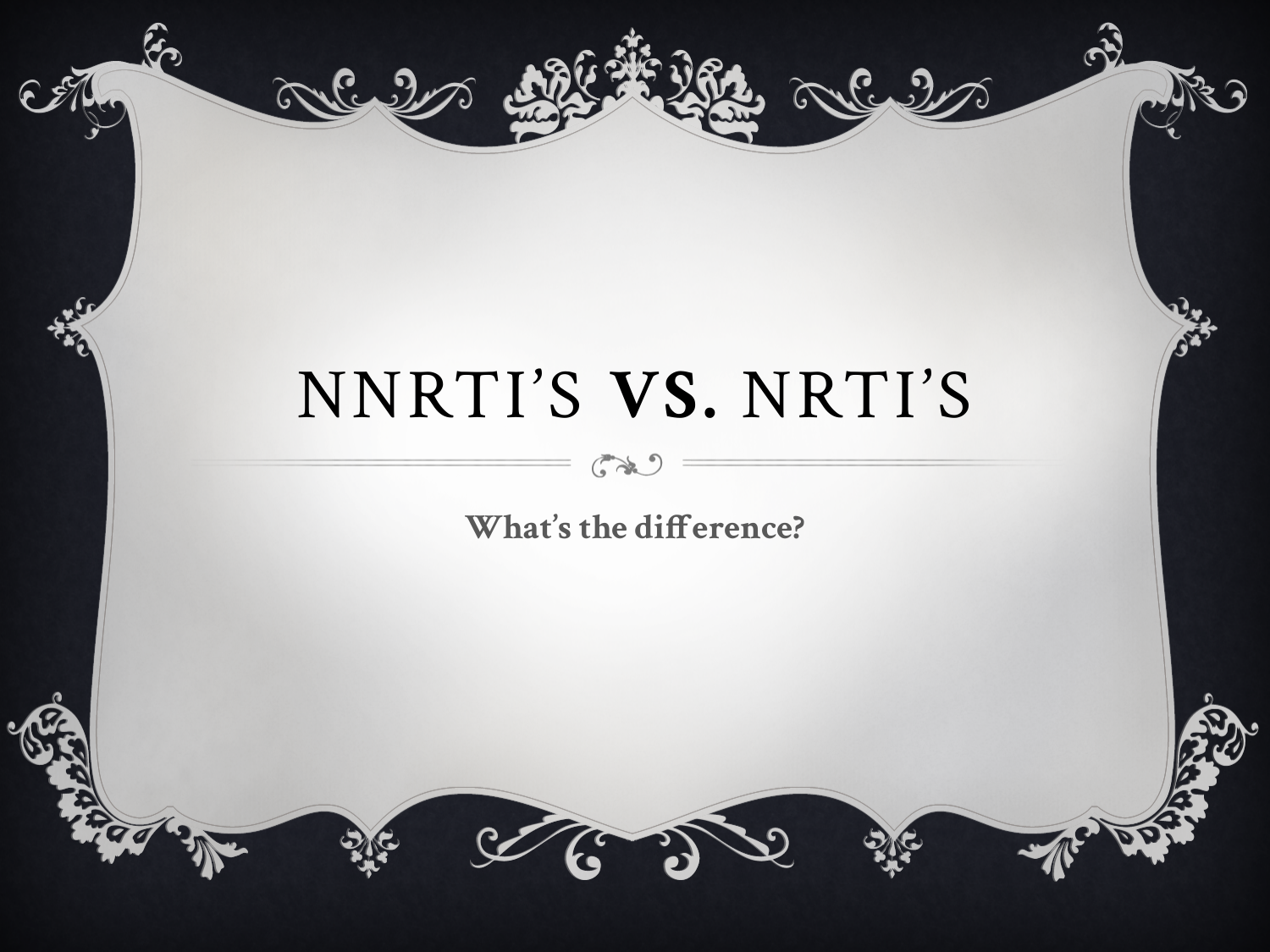

# NNRTI’S VS. NRTI’S
What’s the difference?